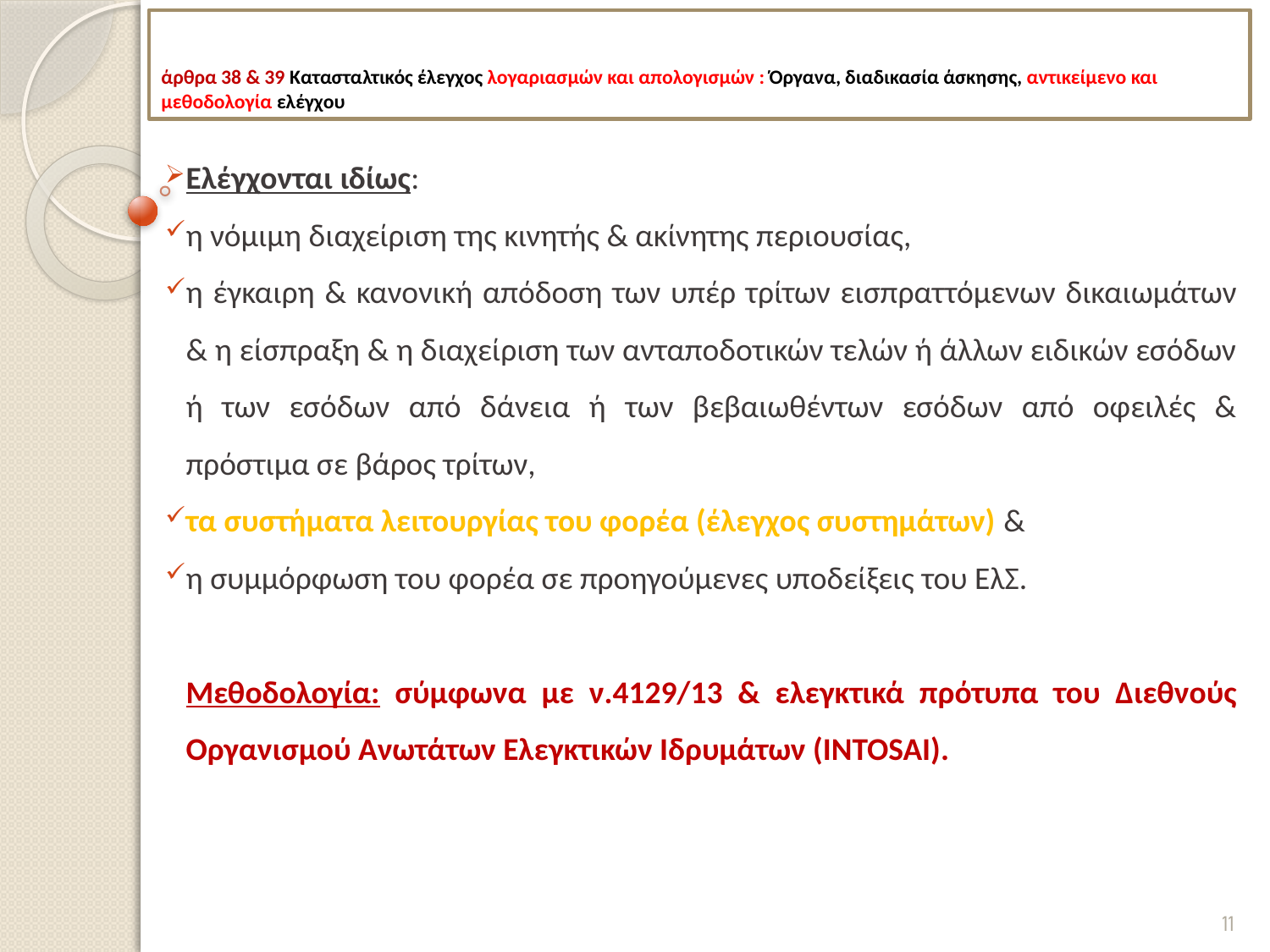

# άρθρα 38 & 39 Κατασταλτικός έλεγχος λογαριασμών και απολογισμών : Όργανα, διαδικασία άσκησης, αντικείμενο και μεθοδολογία ελέγχου
Ελέγχονται ιδίως:
η νόμιμη διαχείριση της κινητής & ακίνητης περιουσίας,
η έγκαιρη & κανονική απόδοση των υπέρ τρίτων εισπραττόμενων δικαιωμάτων & η είσπραξη & η διαχείριση των ανταποδοτικών τελών ή άλλων ειδικών εσόδων ή των εσόδων από δάνεια ή των βεβαιωθέντων εσόδων από οφειλές & πρόστιμα σε βάρος τρίτων,
τα συστήματα λειτουργίας του φορέα (έλεγχος συστημάτων) &
η συμμόρφωση του φορέα σε προηγούμενες υποδείξεις του ΕλΣ.

	Μεθοδολογία: σύμφωνα με ν.4129/13 & ελεγκτικά πρότυπα του Διεθνούς Οργανισμού Ανωτάτων Ελεγκτικών Ιδρυμάτων (INTOSAI).

11